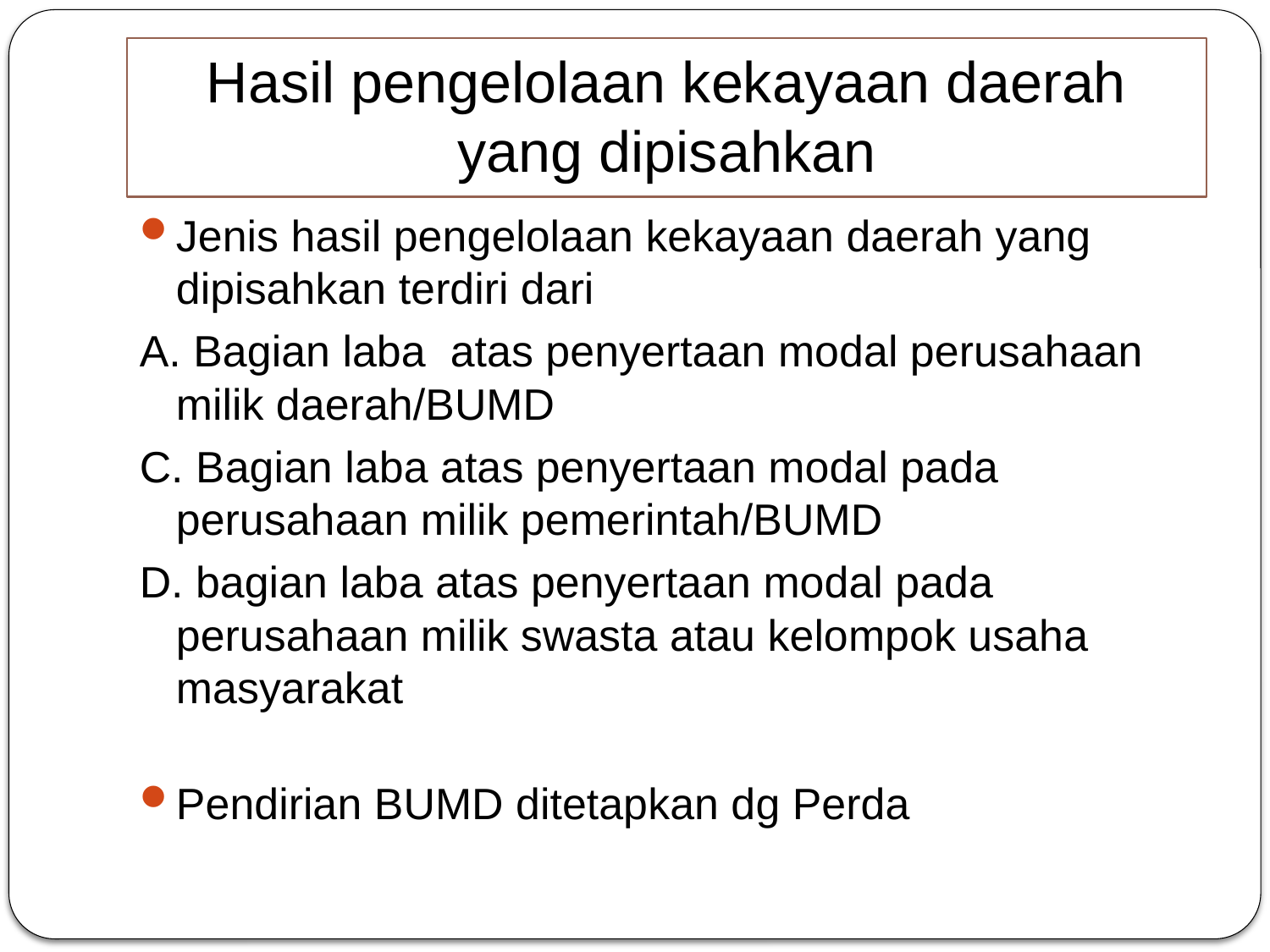

# Hasil pengelolaan kekayaan daerah yang dipisahkan
Jenis hasil pengelolaan kekayaan daerah yang dipisahkan terdiri dari
A. Bagian laba  atas penyertaan modal perusahaan milik daerah/BUMD
C. Bagian laba atas penyertaan modal pada perusahaan milik pemerintah/BUMD
D. bagian laba atas penyertaan modal pada perusahaan milik swasta atau kelompok usaha masyarakat
Pendirian BUMD ditetapkan dg Perda